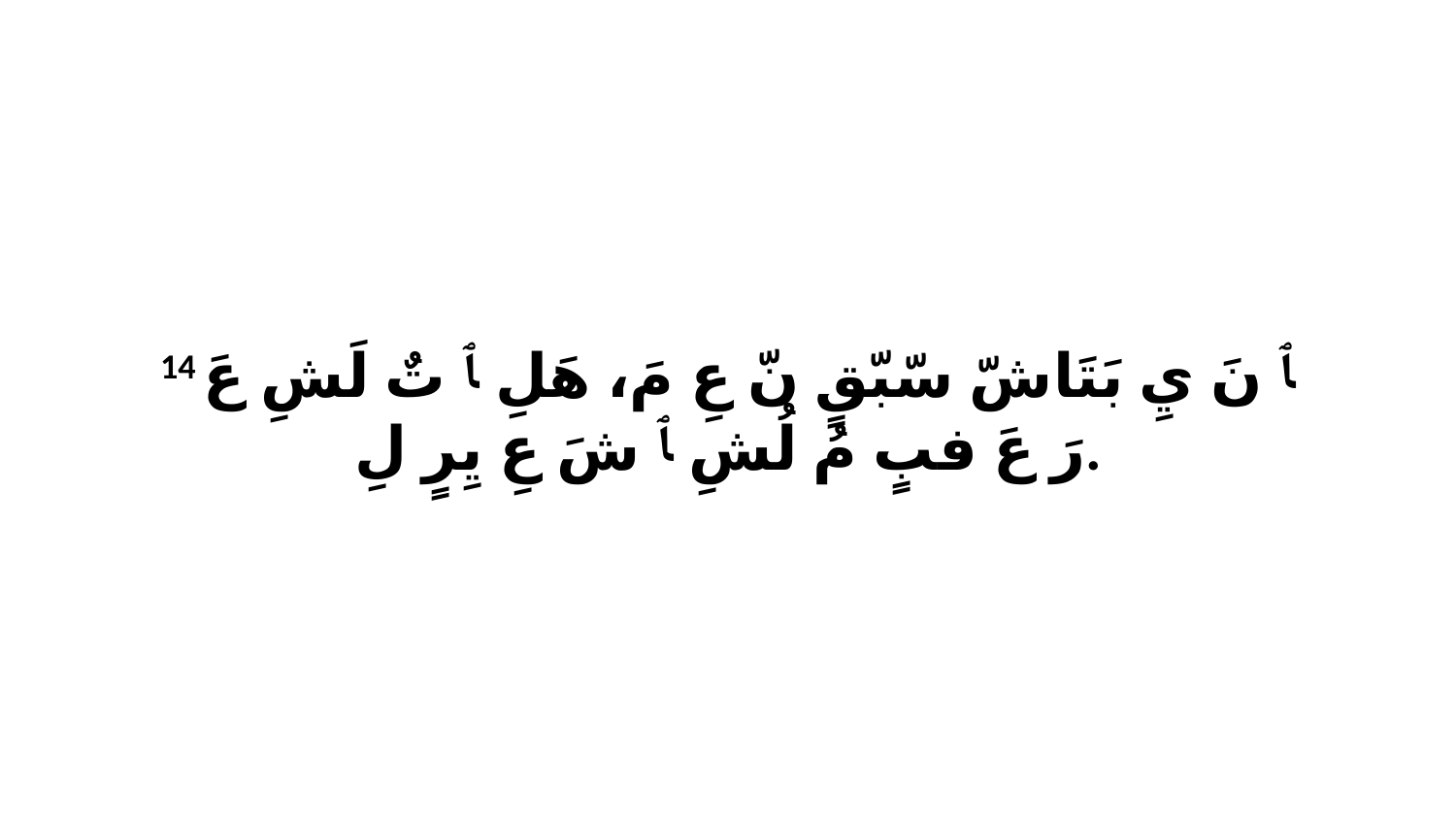

14 ﭑ نَ يِ بَتَاشّ سّبّقٍ نّ عِ مَ، هَلِ ﭑ تٌ لَشِ عَ رَ عَ فبٍ مُ لُشِ ﭑ شَ عِ يِرٍ لِ.